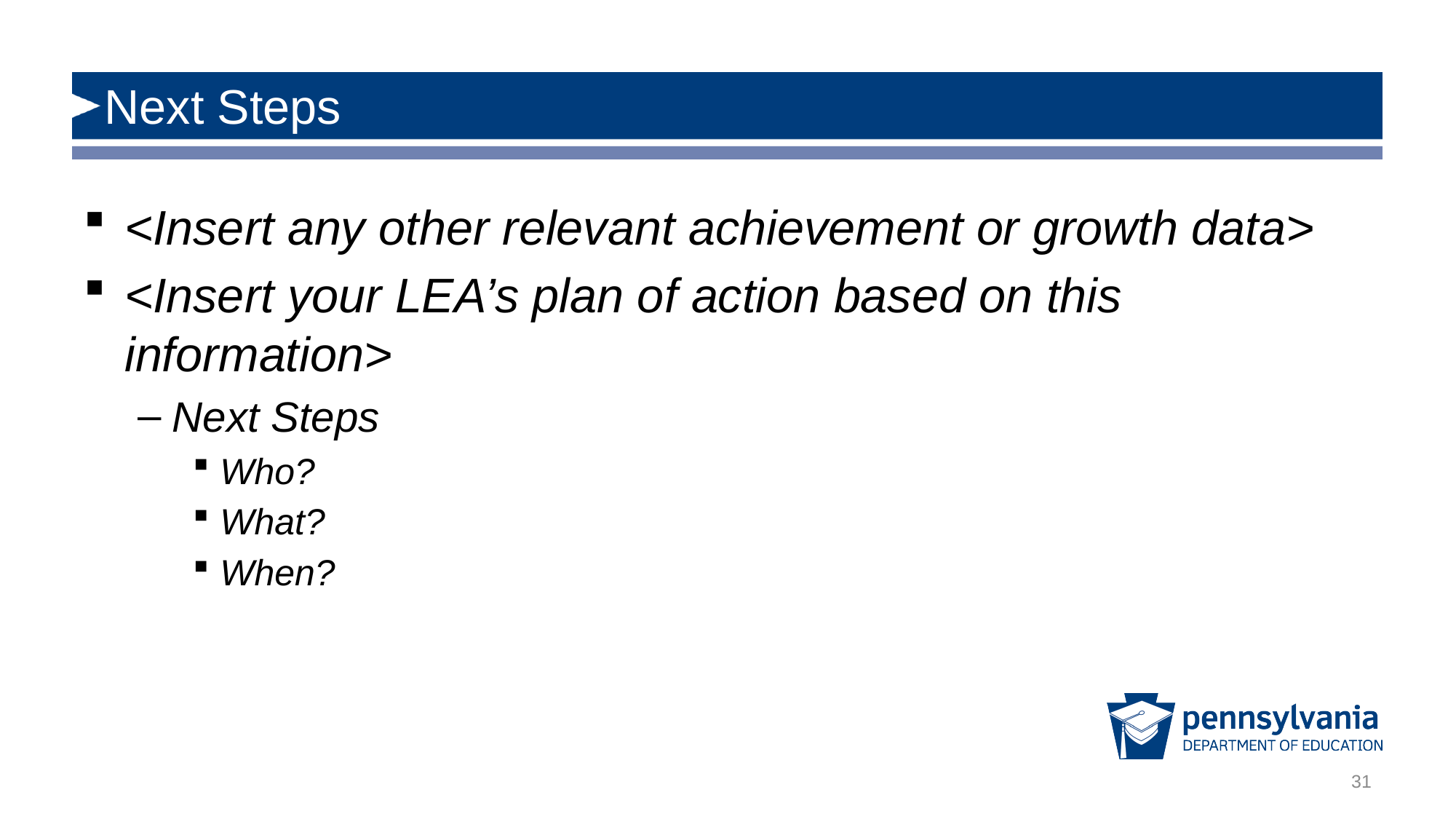

# Next Steps
<Insert any other relevant achievement or growth data>
<Insert your LEA’s plan of action based on this information>
Next Steps
Who?
What?
When?
31